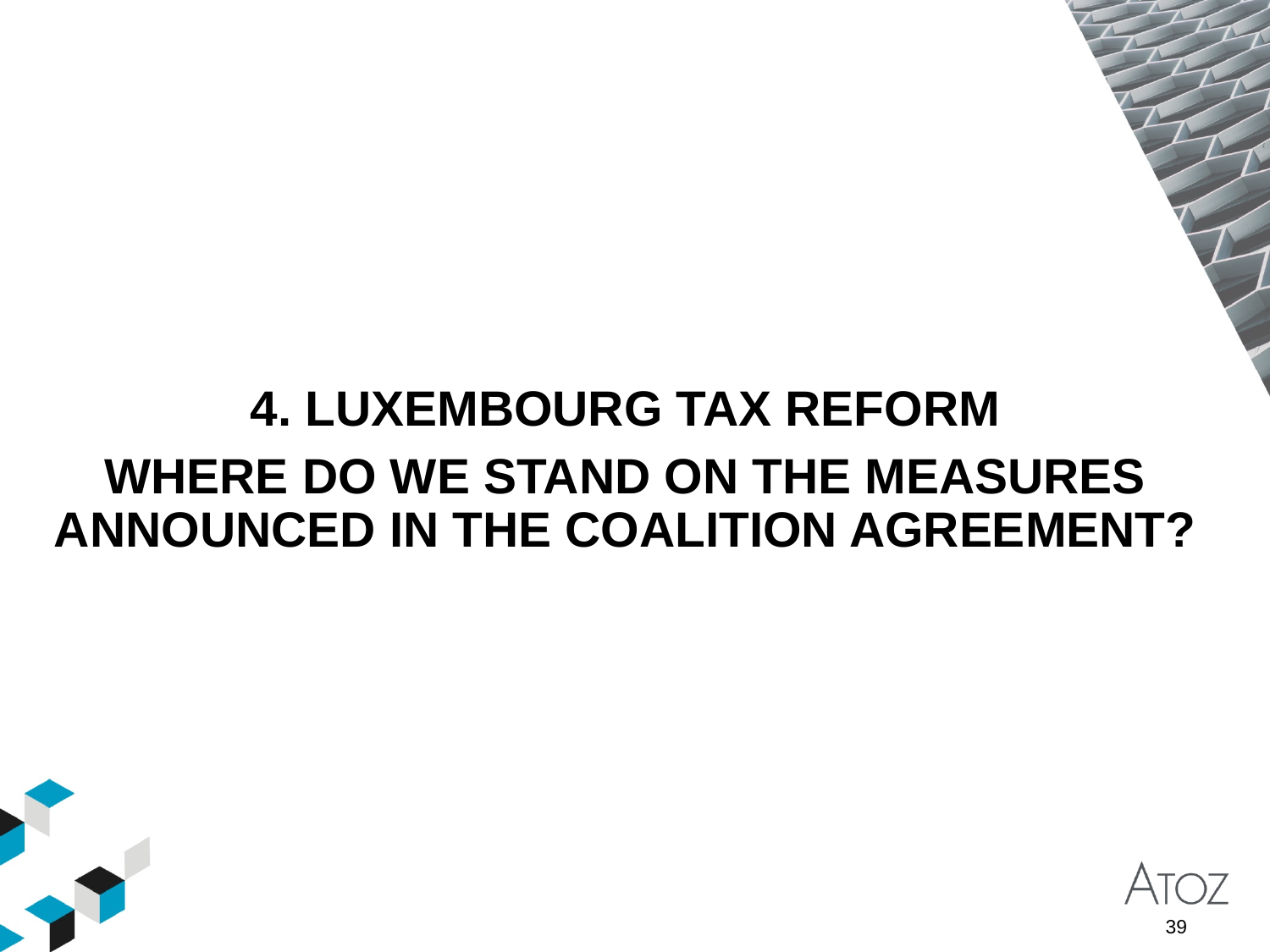

4. LUXEMBOURG TAX REFORM
WHERE DO WE STAND ON THE MEASURES ANNOUNCED IN THE COALITION AGREEMENT?